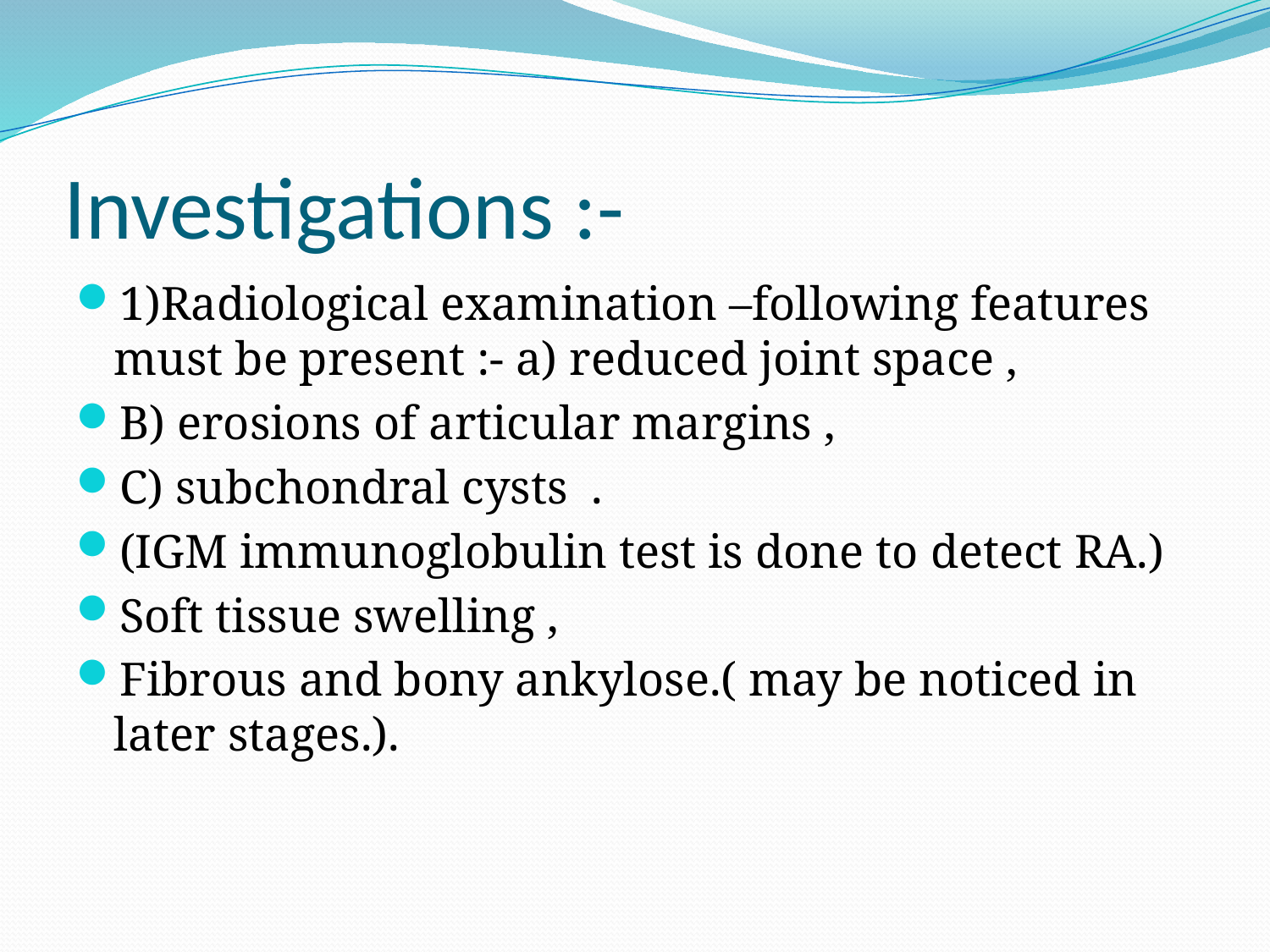

# Investigations :-
1)Radiological examination –following features  must be present :- a) reduced joint space ,
B) erosions of articular margins ,
C) subchondral cysts  .
(IGM immunoglobulin test is done to detect RA.)
Soft tissue swelling ,
Fibrous and bony ankylose.( may be noticed in later stages.).